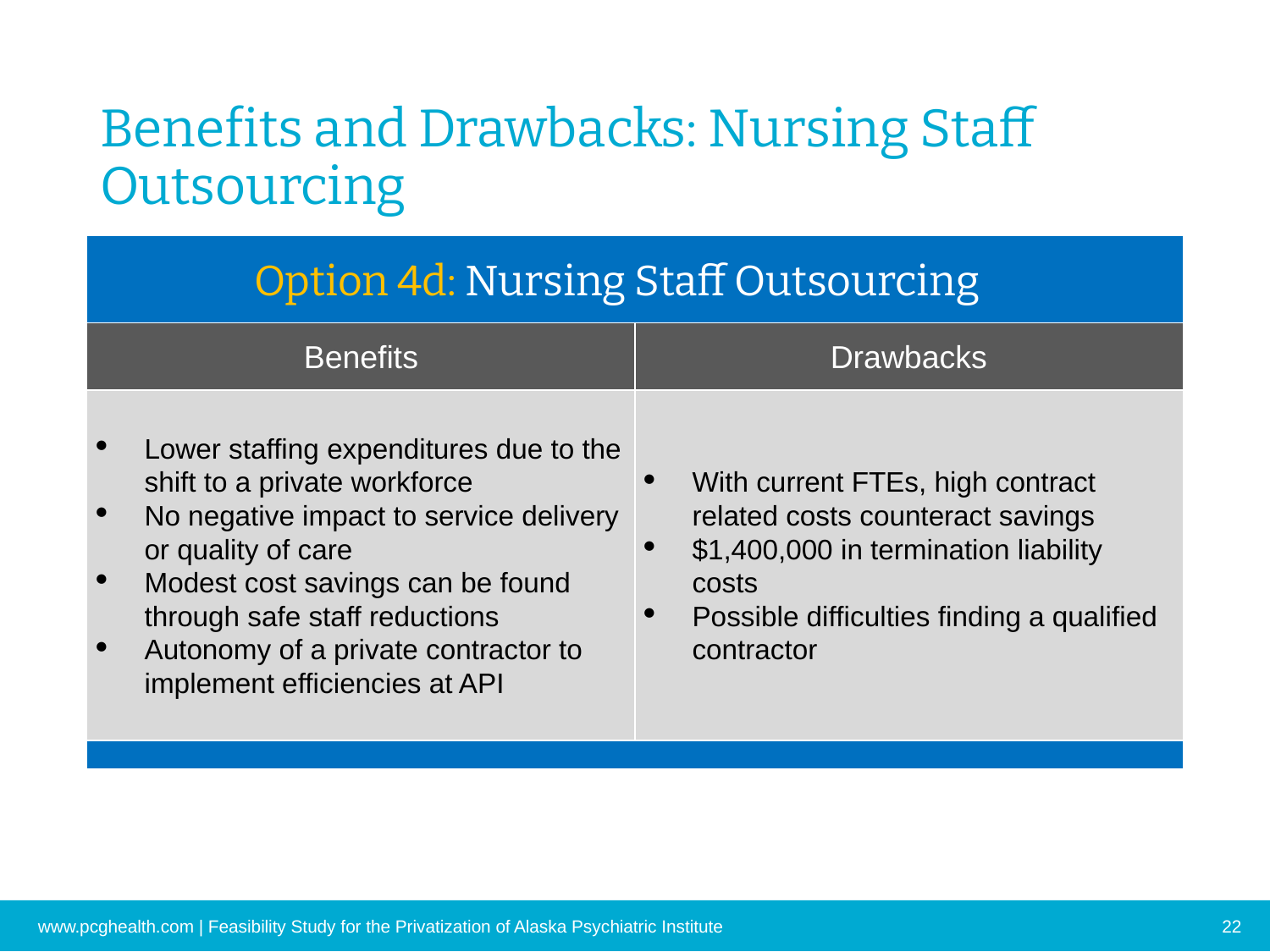

# Benefits and Drawbacks: Nursing Staff Outsourcing
| Option 4d: Nursing Staff Outsourcing |  |
| --- | --- |
| Benefits | Drawbacks |
| Lower staffing expenditures due to the shift to a private workforce No negative impact to service delivery or quality of care Modest cost savings can be found through safe staff reductions Autonomy of a private contractor to implement efficiencies at API | With current FTEs, high contract related costs counteract savings $1,400,000 in termination liability costs Possible difficulties finding a qualified contractor |
|  |  |
www.pcghealth.com | Feasibility Study for the Privatization of Alaska Psychiatric Institute

22